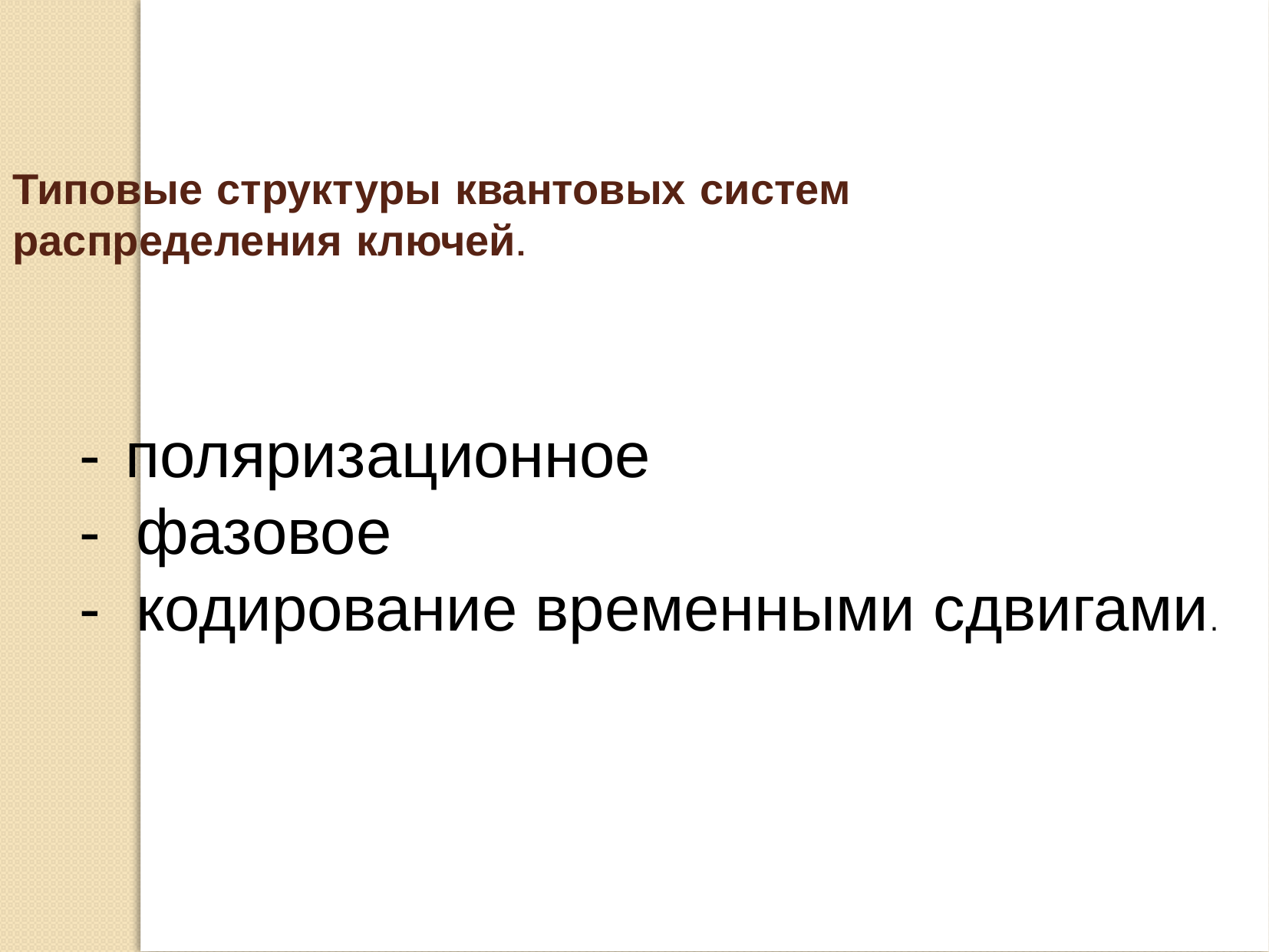

Типовые структуры квантовых систем распределения ключей.
-  поляризационное
-  фазовое
-  кодирование временными сдвигами.